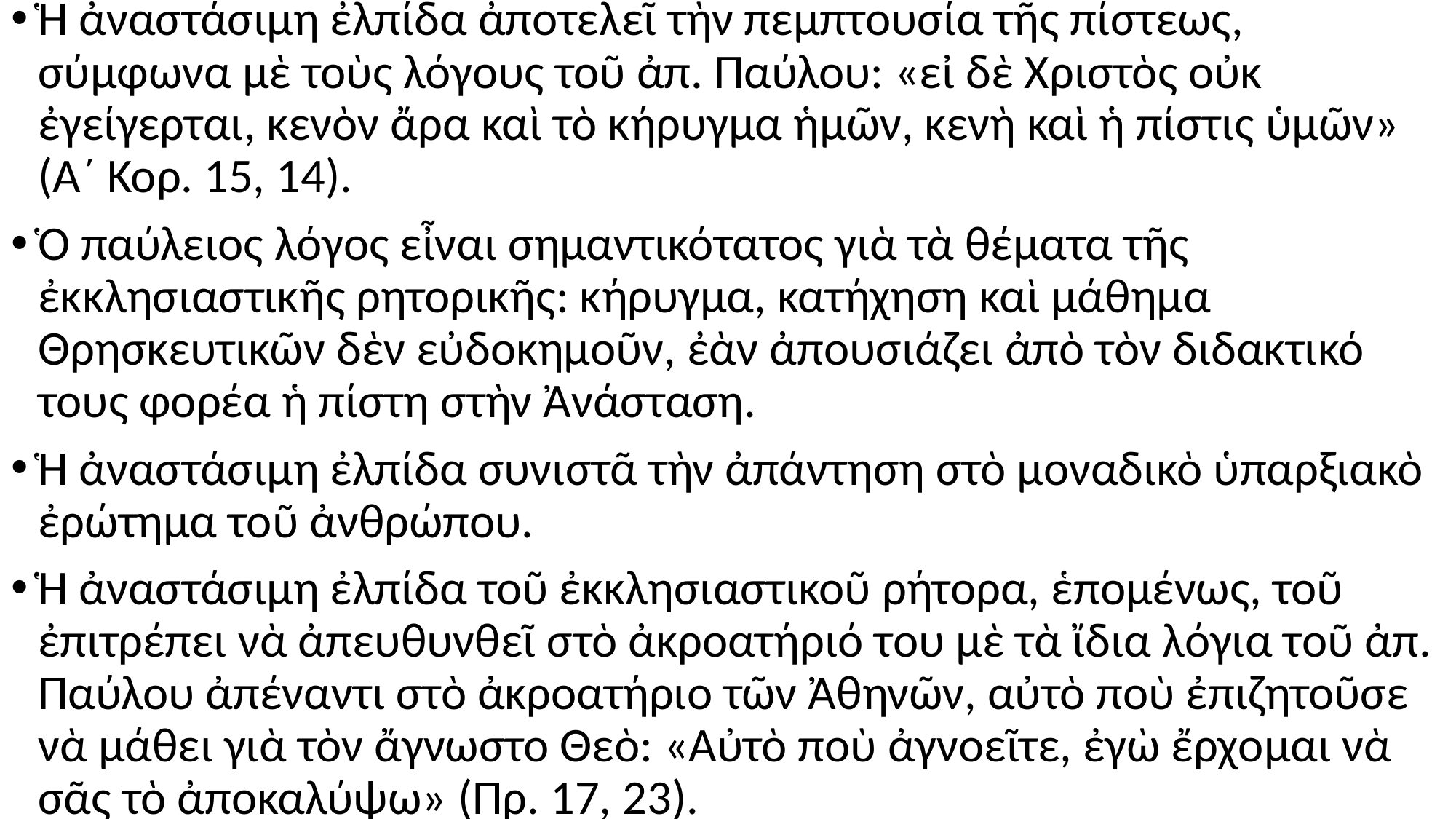

Ἡ ἀναστάσιμη ἐλπίδα ἀποτελεῖ τὴν πεμπτουσία τῆς πίστεως, σύμφωνα μὲ τοὺς λόγους τοῦ ἀπ. Παύλου: «εἰ δὲ Χριστὸς οὐκ ἐγείγερται, κενὸν ἄρα καὶ τὸ κήρυγμα ἡμῶν, κενὴ καὶ ἡ πίστις ὑμῶν» (Α´ Κορ. 15, 14).
Ὁ παύλειος λόγος εἶναι σημαντικότατος γιὰ τὰ θέματα τῆς ἐκκλησιαστικῆς ρητορικῆς: κήρυγμα, κατήχηση καὶ μάθημα Θρησκευτικῶν δὲν εὐδοκημοῦν, ἐὰν ἀπουσιάζει ἀπὸ τὸν διδακτικό τους φορέα ἡ πίστη στὴν Ἀνάσταση.
Ἡ ἀναστάσιμη ἐλπίδα συνιστᾶ τὴν ἀπάντηση στὸ μοναδικὸ ὑπαρξιακὸ ἐρώτημα τοῦ ἀνθρώπου.
Ἡ ἀναστάσιμη ἐλπίδα τοῦ ἐκκλησιαστικοῦ ρήτορα, ἑπομένως, τοῦ ἐπιτρέπει νὰ ἀπευθυνθεῖ στὸ ἀκροατήριό του μὲ τὰ ἴδια λόγια τοῦ ἀπ. Παύλου ἀπέναντι στὸ ἀκροατήριο τῶν Ἀθηνῶν, αὐτὸ ποὺ ἐπιζητοῦσε νὰ μάθει γιὰ τὸν ἄγνωστο Θεὸ: «Αὐτὸ ποὺ ἀγνοεῖτε, ἐγὼ ἔρχομαι νὰ σᾶς τὸ ἀποκαλύψω» (Πρ. 17, 23).
#